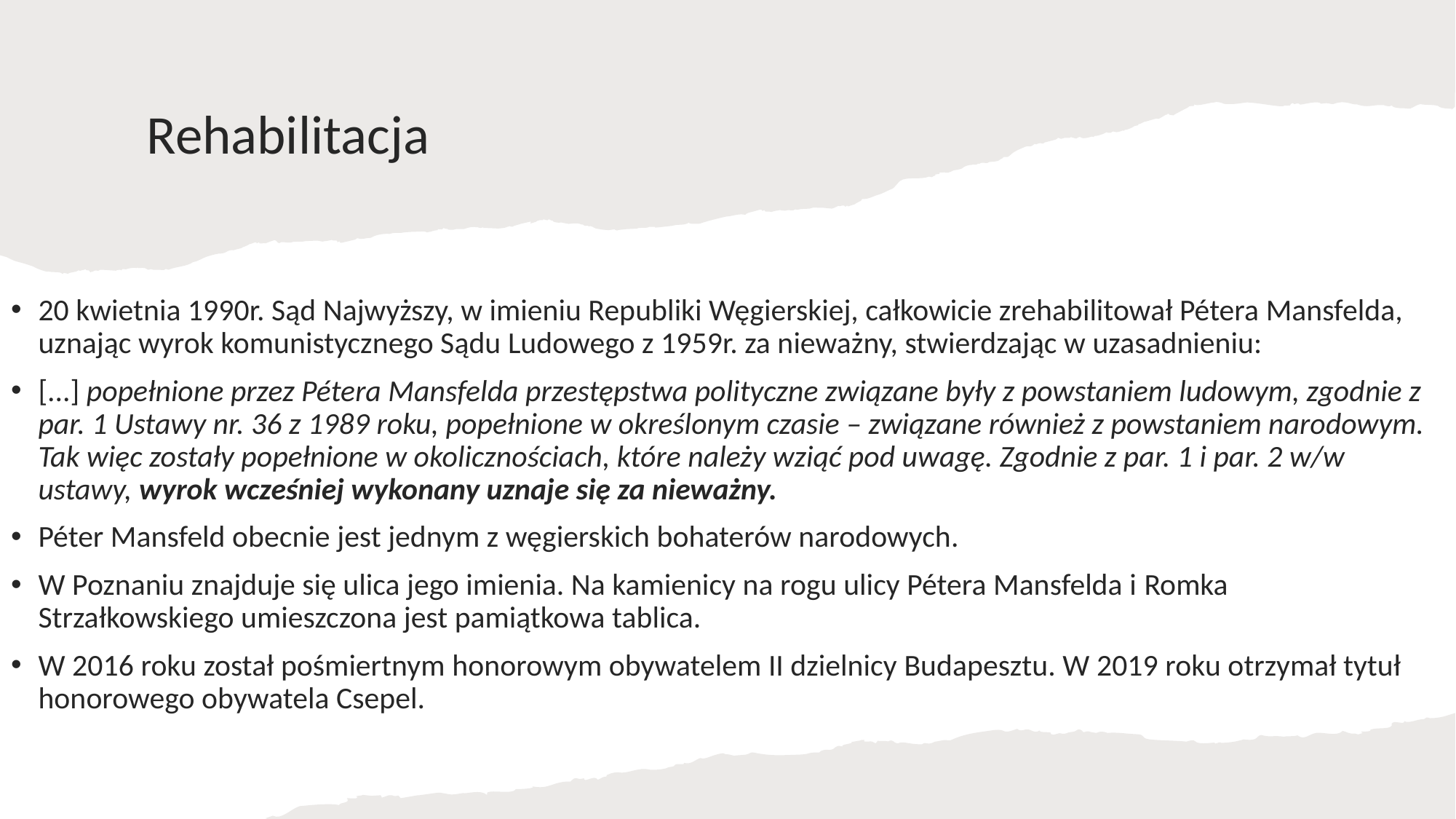

# Rehabilitacja
20 kwietnia 1990r. Sąd Najwyższy, w imieniu Republiki Węgierskiej, całkowicie zrehabilitował Pétera Mansfelda, uznając wyrok komunistycznego Sądu Ludowego z 1959r. za nieważny, stwierdzając w uzasadnieniu:
[...] popełnione przez Pétera Mansfelda przestępstwa polityczne związane były z powstaniem ludowym, zgodnie z par. 1 Ustawy nr. 36 z 1989 roku, popełnione w określonym czasie – związane również z powstaniem narodowym. Tak więc zostały popełnione w okolicznościach, które należy wziąć pod uwagę. Zgodnie z par. 1 i par. 2 w/w ustawy, wyrok wcześniej wykonany uznaje się za nieważny.
Péter Mansfeld obecnie jest jednym z węgierskich bohaterów narodowych.
W Poznaniu znajduje się ulica jego imienia. Na kamienicy na rogu ulicy Pétera Mansfelda i Romka Strzałkowskiego umieszczona jest pamiątkowa tablica.
W 2016 roku został pośmiertnym honorowym obywatelem II dzielnicy Budapesztu. W 2019 roku otrzymał tytuł honorowego obywatela Csepel.